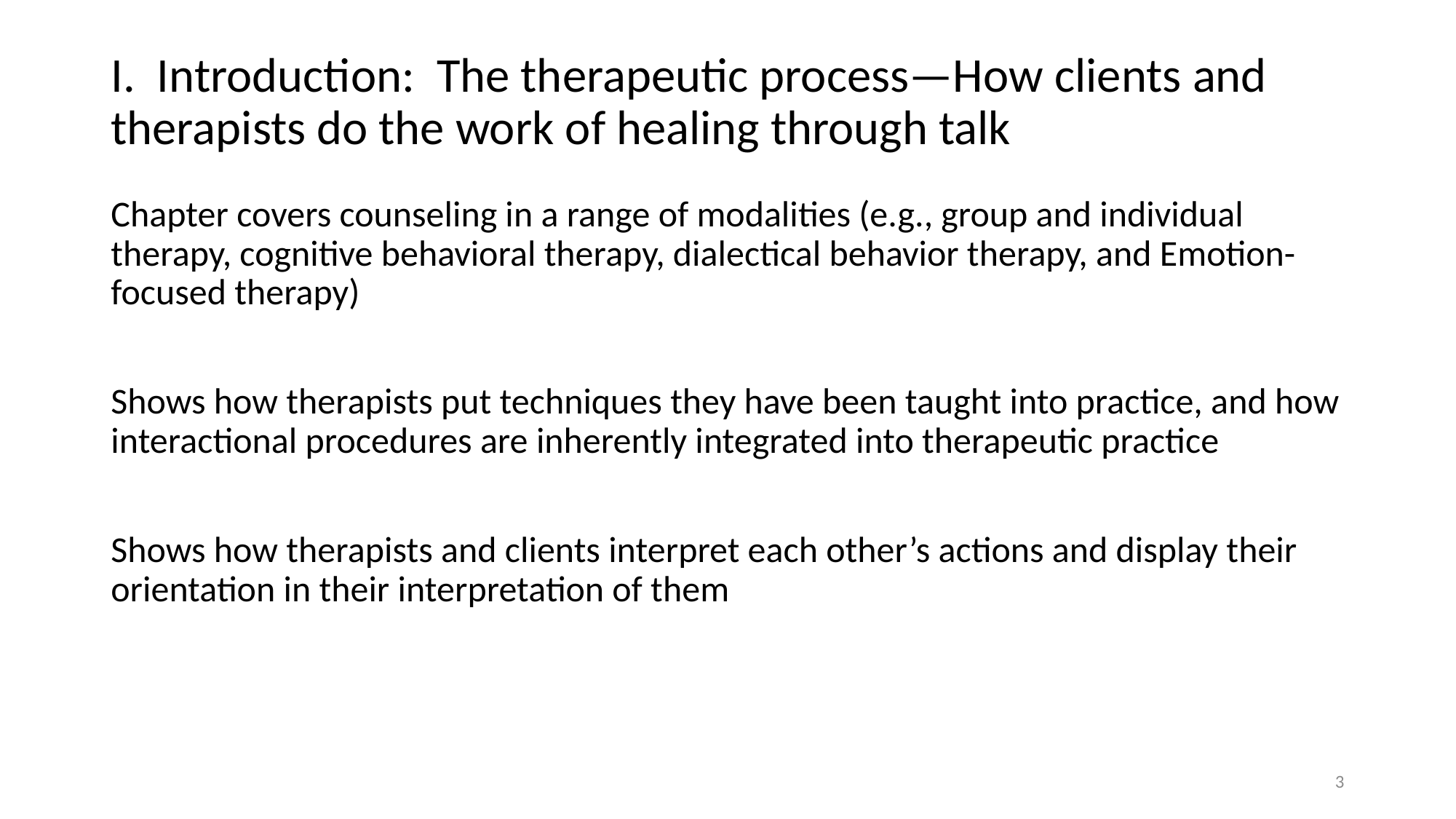

# I.  Introduction:  The therapeutic process—How clients and therapists do the work of healing through talk
Chapter covers counseling in a range of modalities (e.g., group and individual therapy, cognitive behavioral therapy, dialectical behavior therapy, and Emotion-focused therapy)

Shows how therapists put techniques they have been taught into practice, and how interactional procedures are inherently integrated into therapeutic practice

Shows how therapists and clients interpret each other’s actions and display their orientation in their interpretation of them
3